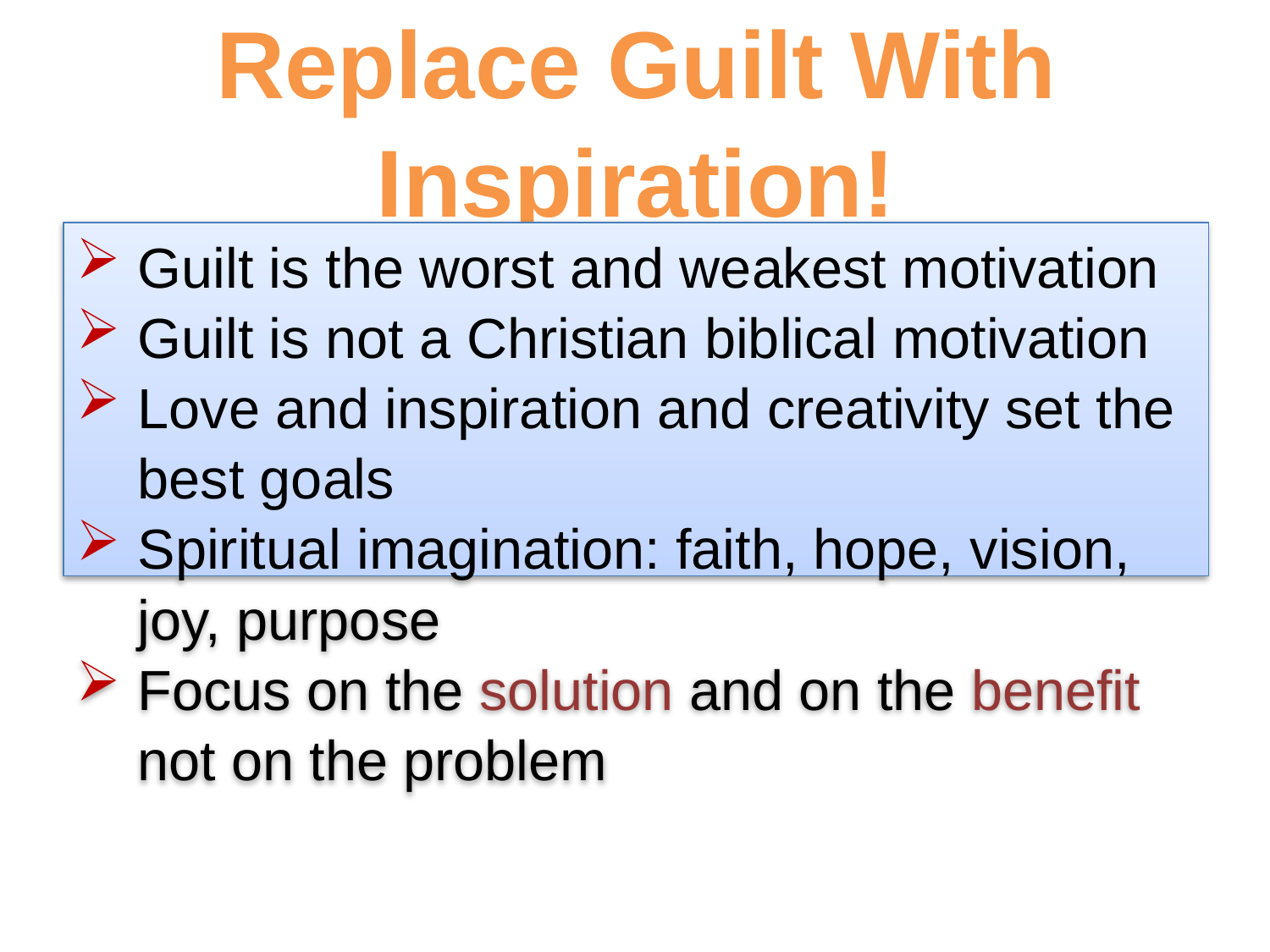

# Replace Guilt With Inspiration!
Guilt is the worst and weakest motivation
Guilt is not a Christian biblical motivation
Love and inspiration and creativity set the best goals
Spiritual imagination: faith, hope, vision, joy, purpose
Focus on the solution and on the benefit not on the problem